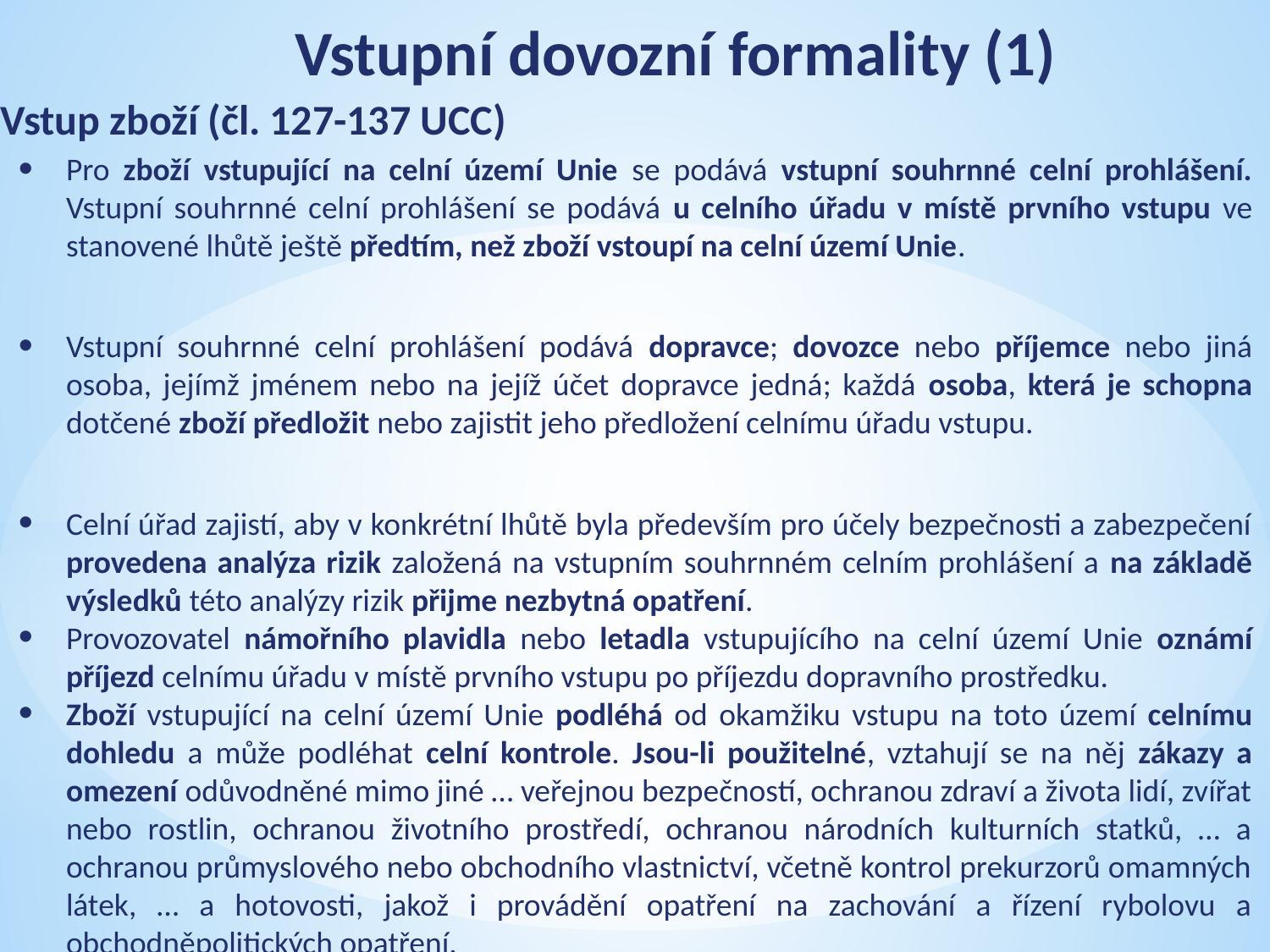

# Vstupní dovozní formality (1)
Vstup zboží (čl. 127-137 UCC)
Pro zboží vstupující na celní území Unie se podává vstupní souhrnné celní prohlášení. Vstupní souhrnné celní prohlášení se podává u celního úřadu v místě prvního vstupu ve stanovené lhůtě ještě předtím, než zboží vstoupí na celní území Unie.

Vstupní souhrnné celní prohlášení podává dopravce; dovozce nebo příjemce nebo jiná osoba, jejímž jménem nebo na jejíž účet dopravce jedná; každá osoba, která je schopna dotčené zboží předložit nebo zajistit jeho předložení celnímu úřadu vstupu.

Celní úřad zajistí, aby v konkrétní lhůtě byla především pro účely bezpečnosti a zabezpečení provedena analýza rizik založená na vstupním souhrnném celním prohlášení a na základě výsledků této analýzy rizik přijme nezbytná opatření.
Provozovatel námořního plavidla nebo letadla vstupujícího na celní území Unie oznámí příjezd celnímu úřadu v místě prvního vstupu po příjezdu dopravního prostředku.
Zboží vstupující na celní území Unie podléhá od okamžiku vstupu na toto území celnímu dohledu a může podléhat celní kontrole. Jsou-li použitelné, vztahují se na něj zákazy a omezení odůvodněné mimo jiné … veřejnou bezpečností, ochranou zdraví a života lidí, zvířat nebo rostlin, ochranou životního prostředí, ochranou národních kulturních statků, … a ochranou průmyslového nebo obchodního vlastnictví, včetně kontrol prekurzorů omamných látek, … a hotovosti, jakož i provádění opatření na zachování a řízení rybolovu a obchodněpolitických opatření.